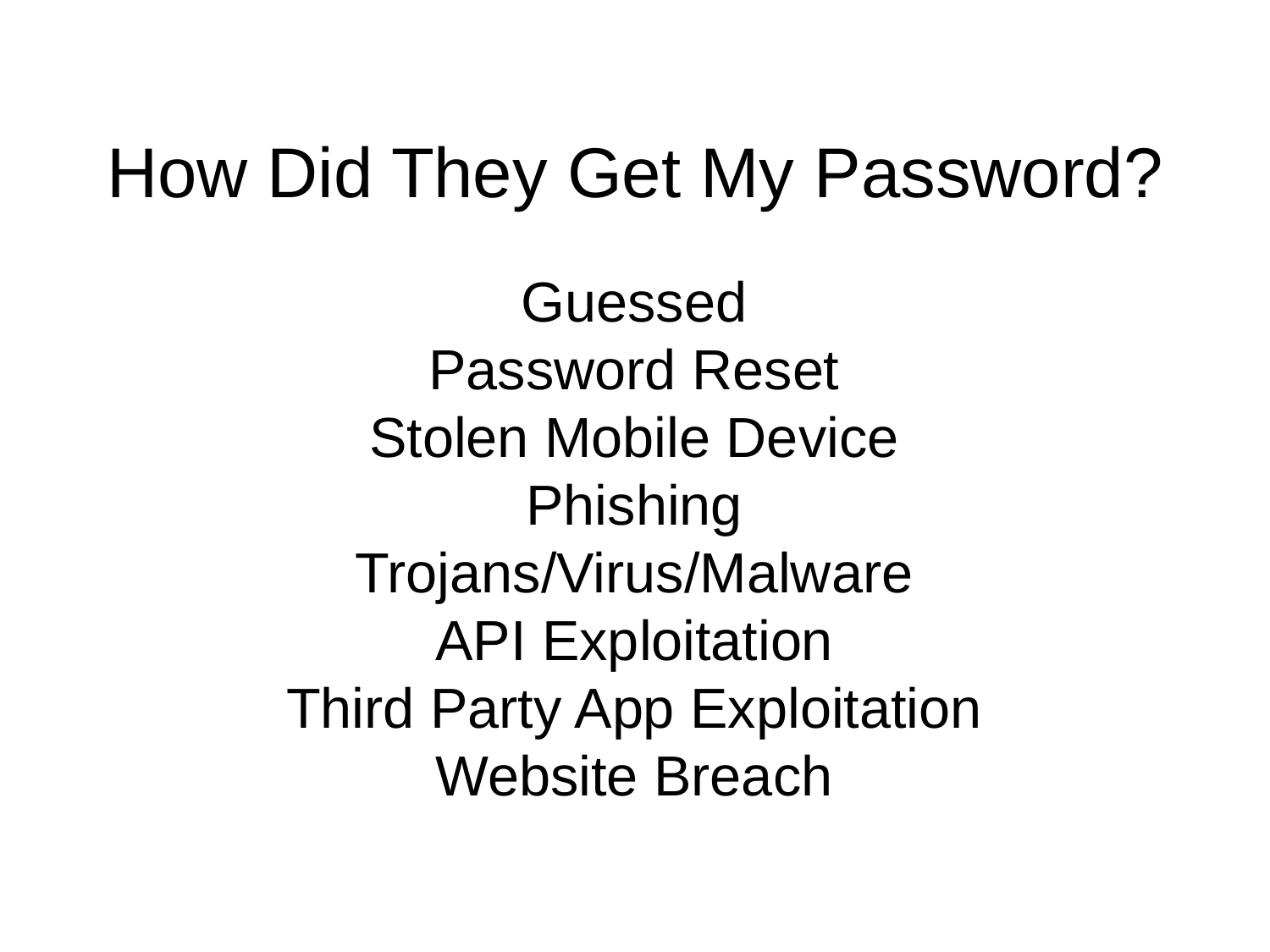

How Did They Get My Password?
Guessed
Password Reset
Stolen Mobile Device
Phishing
Trojans/Virus/Malware
API Exploitation
Third Party App Exploitation
Website Breach